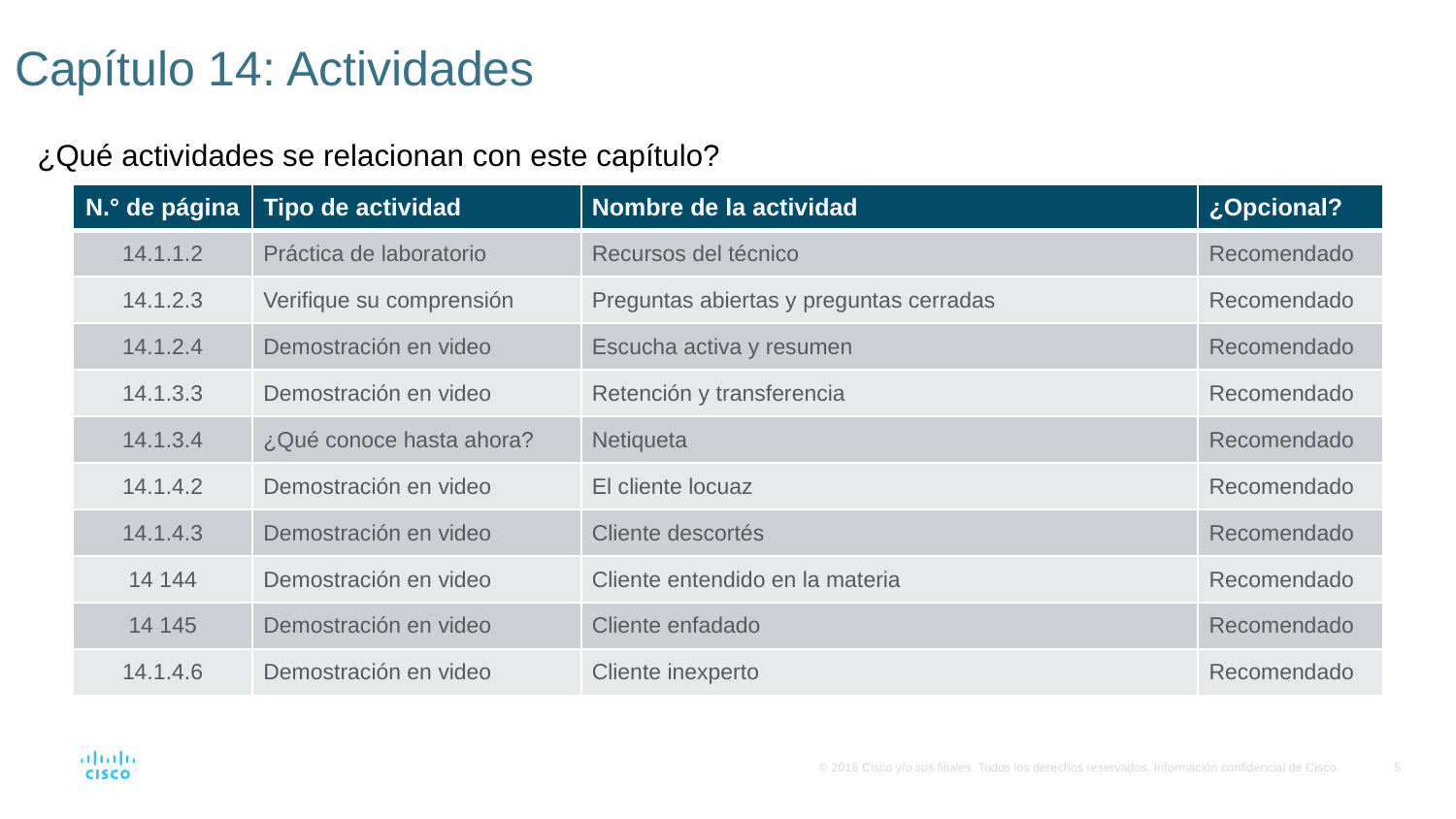

# Capítulo 14: Actividades
¿Qué actividades se relacionan con este capítulo?

| N.° de página | Tipo de actividad | Nombre de la actividad | ¿Opcional? |
| --- | --- | --- | --- |
| 14.1.1.2 | Práctica de laboratorio | Recursos del técnico | Recomendado |
| 14.1.2.3 | Verifique su comprensión | Preguntas abiertas y preguntas cerradas | Recomendado |
| 14.1.2.4 | Demostración en video | Escucha activa y resumen | Recomendado |
| 14.1.3.3 | Demostración en video | Retención y transferencia | Recomendado |
| 14.1.3.4 | ¿Qué conoce hasta ahora? | Netiqueta | Recomendado |
| 14.1.4.2 | Demostración en video | El cliente locuaz | Recomendado |
| 14.1.4.3 | Demostración en video | Cliente descortés | Recomendado |
| 14 144 | Demostración en video | Cliente entendido en la materia | Recomendado |
| 14 145 | Demostración en video | Cliente enfadado | Recomendado |
| 14.1.4.6 | Demostración en video | Cliente inexperto | Recomendado |